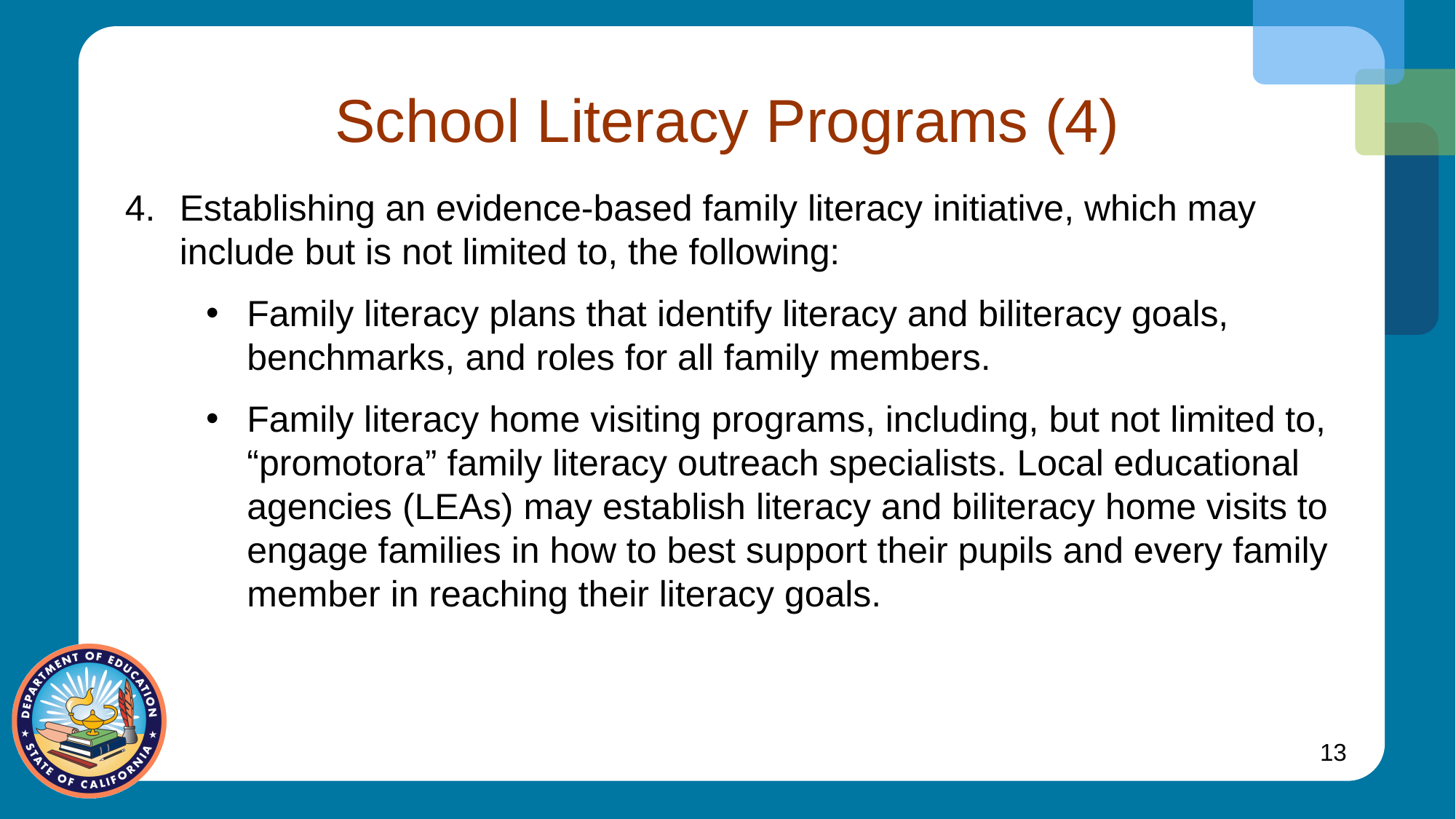

# School Literacy Programs (4)
Establishing an evidence-based family literacy initiative, which may include but is not limited to, the following:
Family literacy plans that identify literacy and biliteracy goals, benchmarks, and roles for all family members.
Family literacy home visiting programs, including, but not limited to, “promotora” family literacy outreach specialists. Local educational agencies (LEAs) may establish literacy and biliteracy home visits to engage families in how to best support their pupils and every family member in reaching their literacy goals.
13